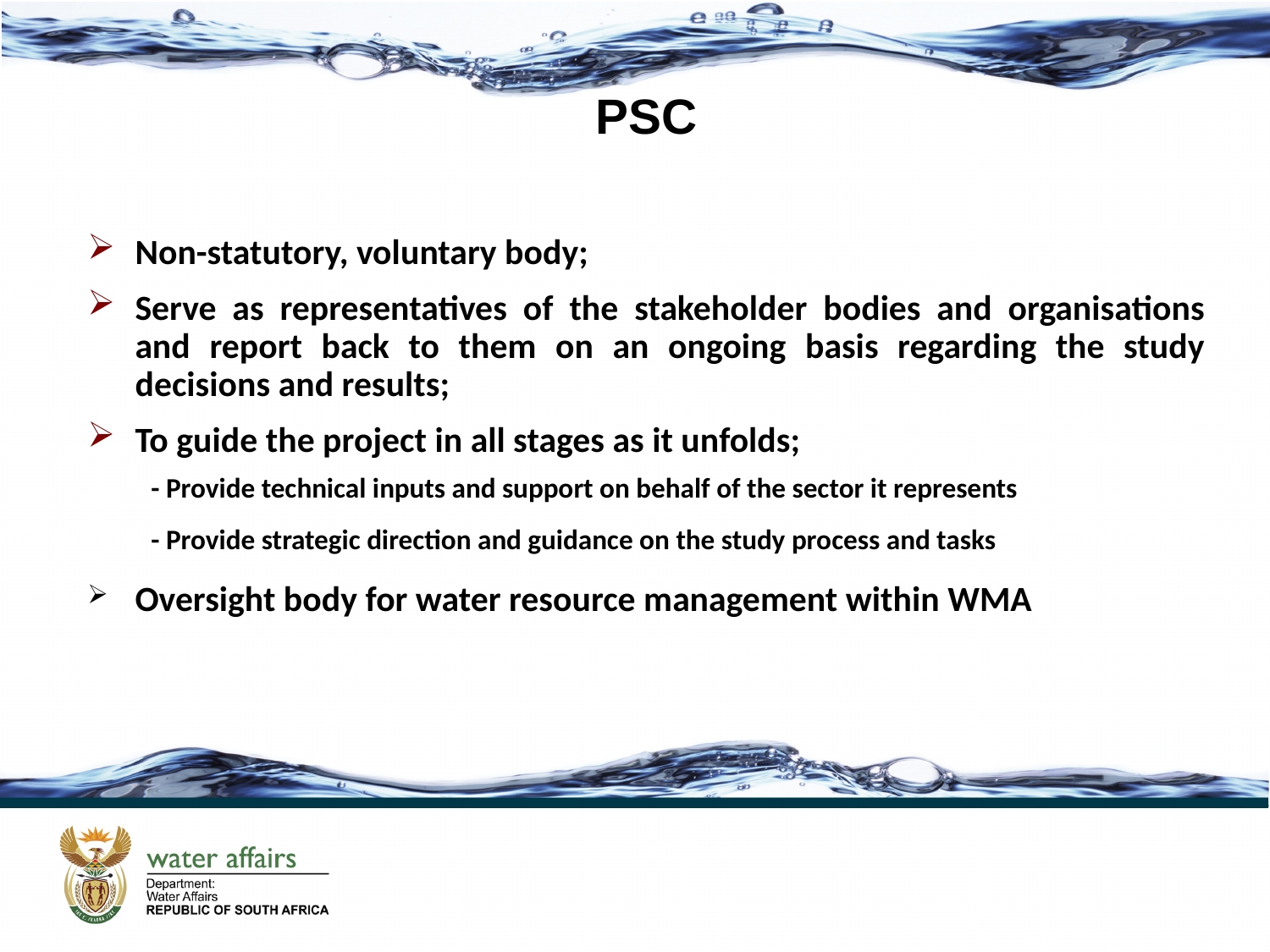

PSC
Non-statutory, voluntary body;
Serve as representatives of the stakeholder bodies and organisations and report back to them on an ongoing basis regarding the study decisions and results;
To guide the project in all stages as it unfolds;
- Provide technical inputs and support on behalf of the sector it represents
- Provide strategic direction and guidance on the study process and tasks
Oversight body for water resource management within WMA